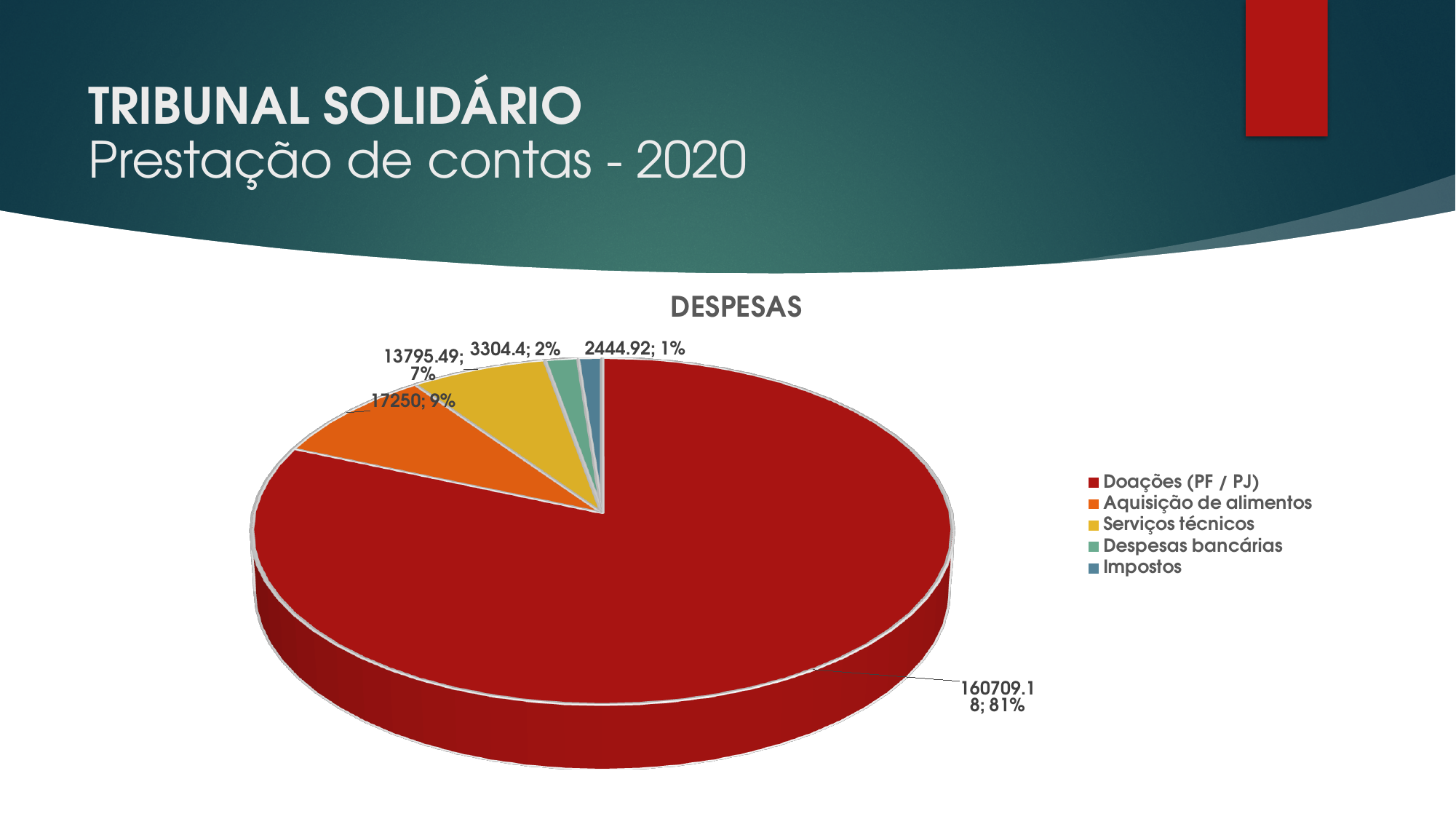

# TRIBUNAL SOLIDÁRIO Prestação de contas - 2020

[unsupported chart]